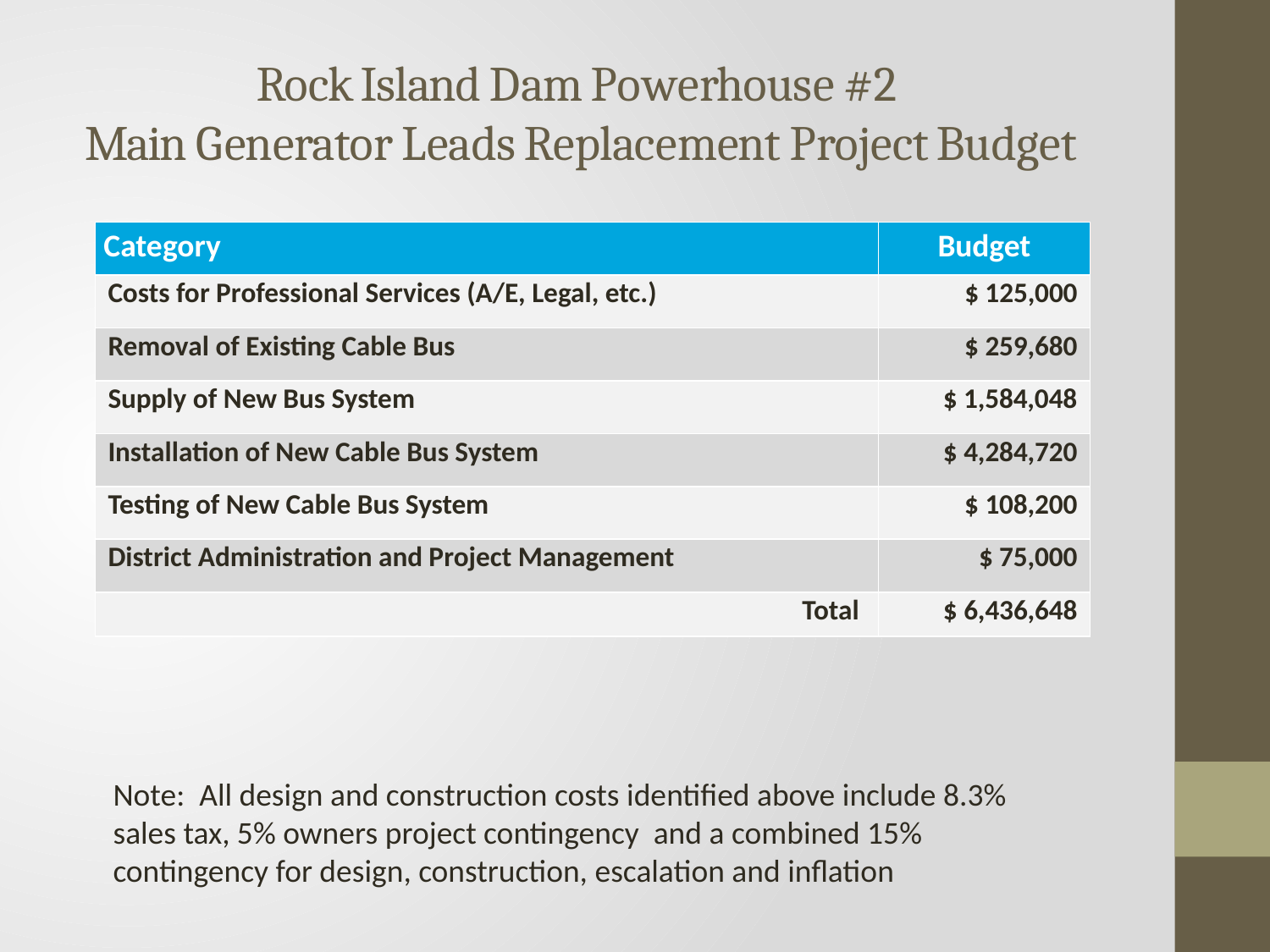

# Rock Island Dam Powerhouse #2 Main Generator Leads Replacement Project Budget
| Category | Budget |
| --- | --- |
| Costs for Professional Services (A/E, Legal, etc.) | $ 125,000 |
| Removal of Existing Cable Bus | $ 259,680 |
| Supply of New Bus System | $ 1,584,048 |
| Installation of New Cable Bus System | $ 4,284,720 |
| Testing of New Cable Bus System | $ 108,200 |
| District Administration and Project Management | $ 75,000 |
| Total | $ 6,436,648 |
Note:  All design and construction costs identified above include 8.3% sales tax, 5% owners project contingency  and a combined 15% contingency for design, construction, escalation and inflation